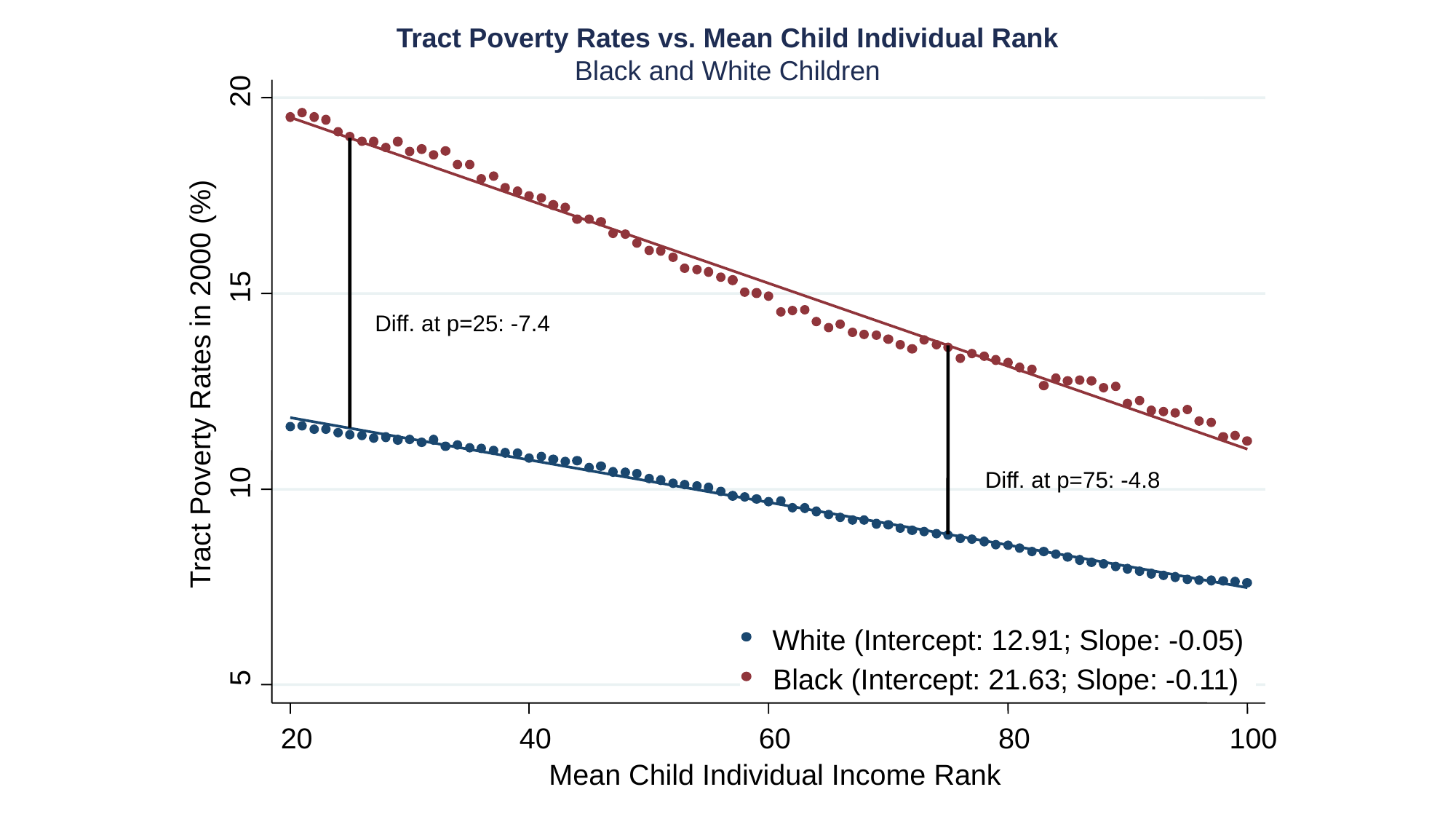

Tract Poverty Rates vs. Mean Child Individual Rank
Black and White Children

20

15

Diff. at p=25: -7.4

Tract Poverty Rates in 2000 (%)

10

Diff. at p=75: -4.8

5

20
40
60
80
100
Mean Child Individual Income Rank
White (Intercept: 12.91; Slope: -0.05)
Black (Intercept: 21.63; Slope: -0.11)